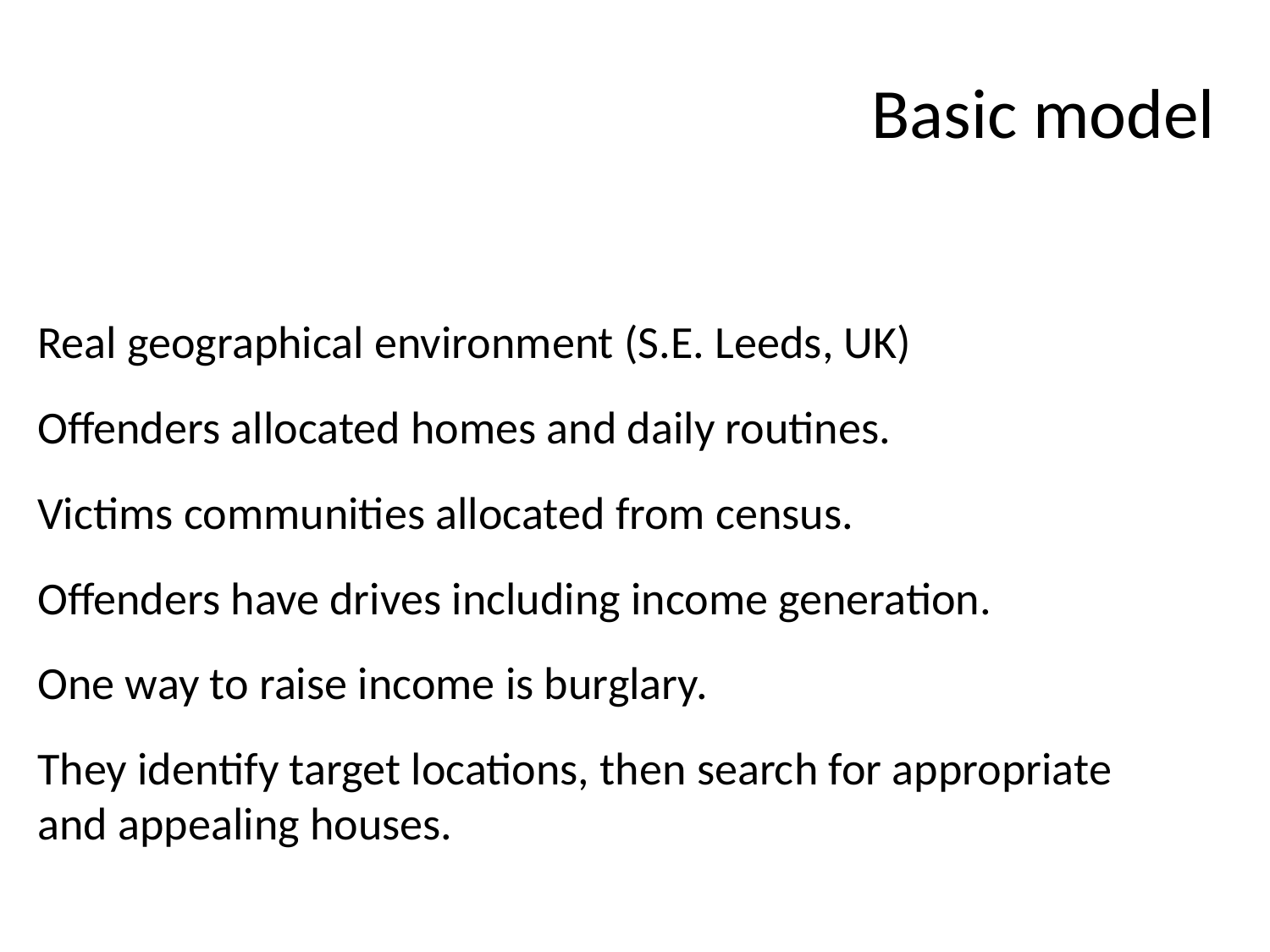

# Basic model
Real geographical environment (S.E. Leeds, UK)
Offenders allocated homes and daily routines.
Victims communities allocated from census.
Offenders have drives including income generation.
One way to raise income is burglary.
They identify target locations, then search for appropriate and appealing houses.